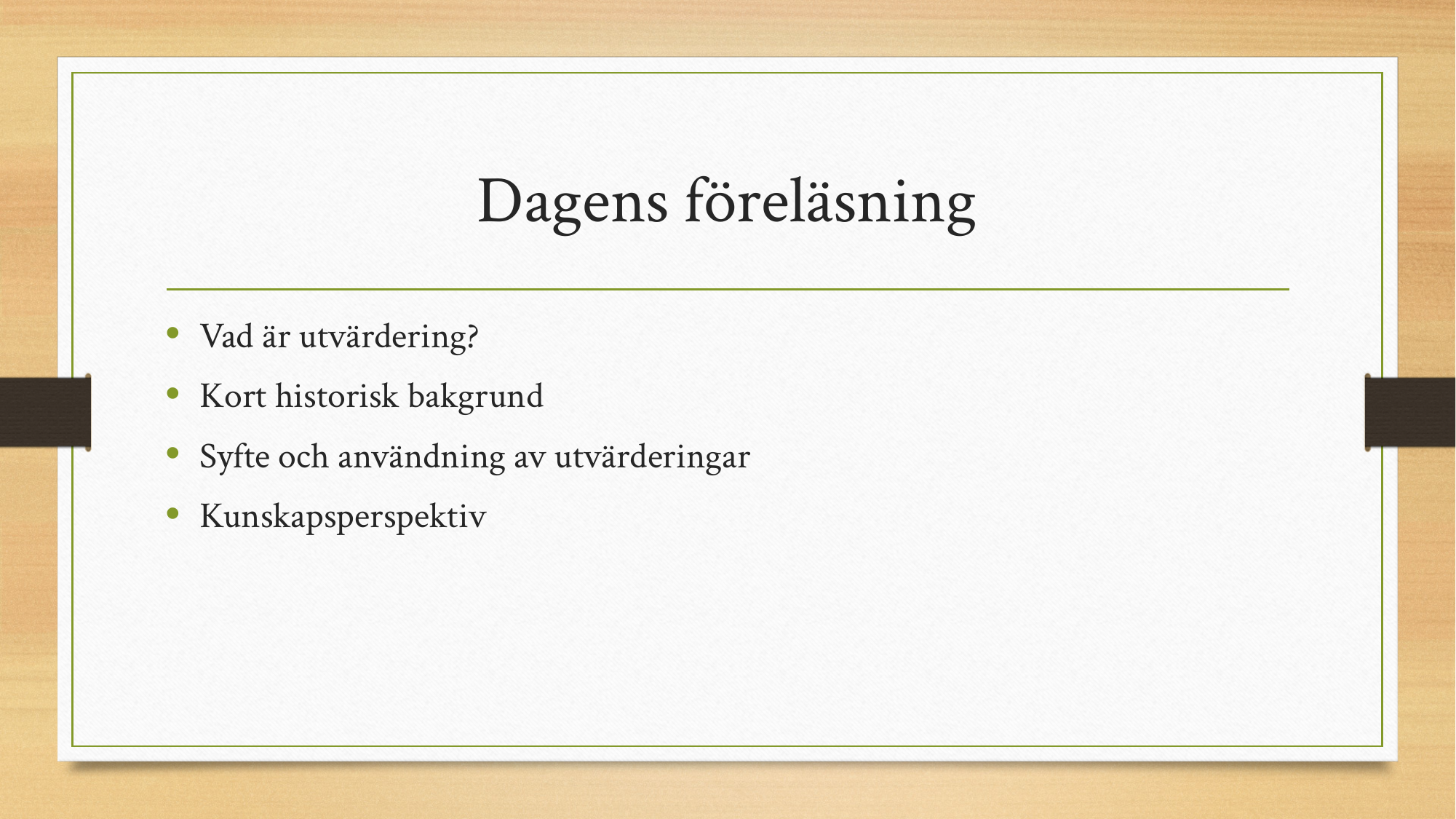

# Dagens föreläsning
Vad är utvärdering?
Kort historisk bakgrund
Syfte och användning av utvärderingar
Kunskapsperspektiv